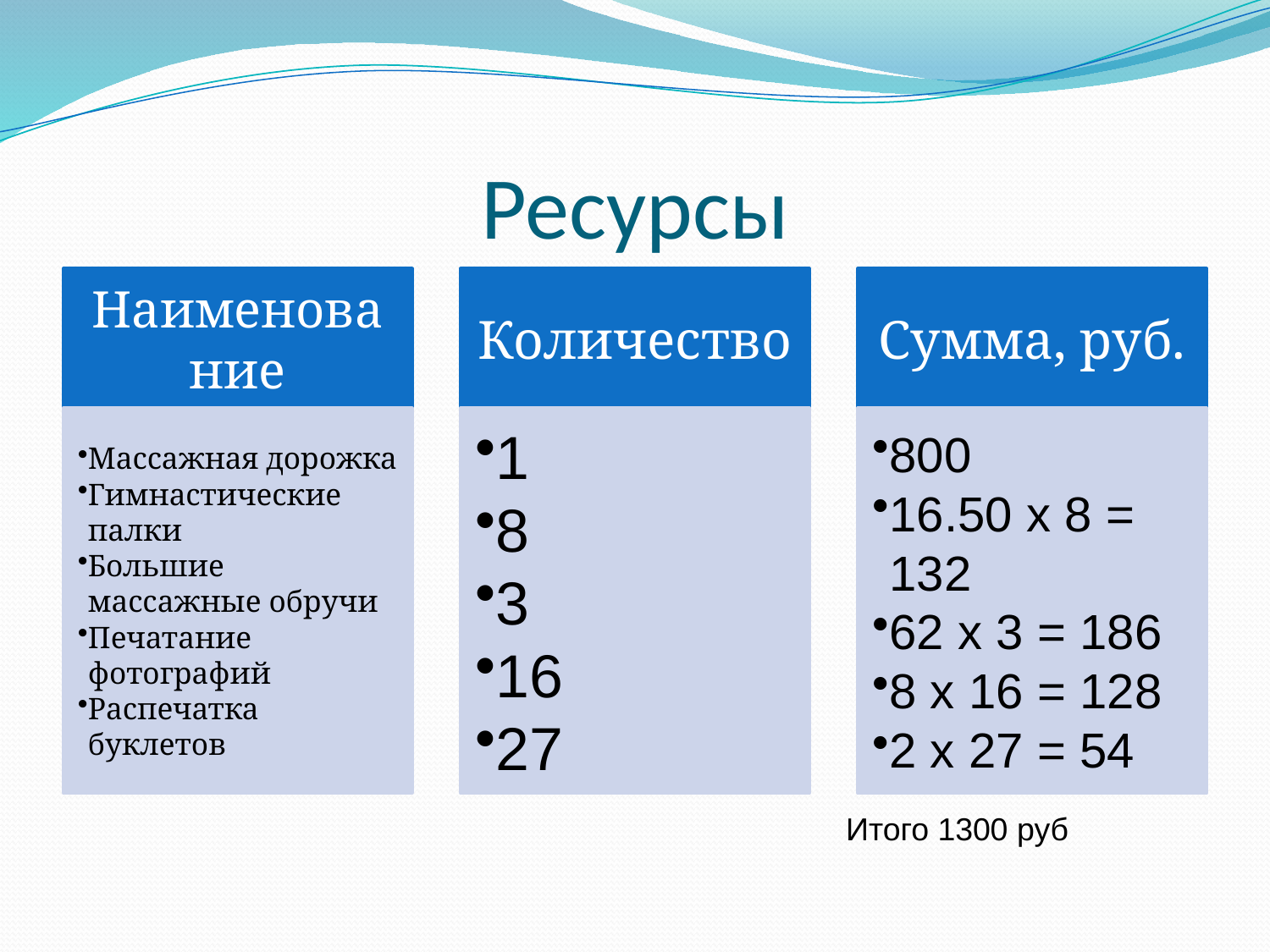

# Ресурсы
Наименование
Массажная дорожка
Количество
1
Сумма, руб.
800
Гимнастические палки
Большие массажные обручи
Печатание фотографий
Распечатка буклетов
8
3
16
27
16.50 х 8 = 132
62 х 3 = 186
8 х 16 = 128
2 х 27 = 54
Итого 1300 руб